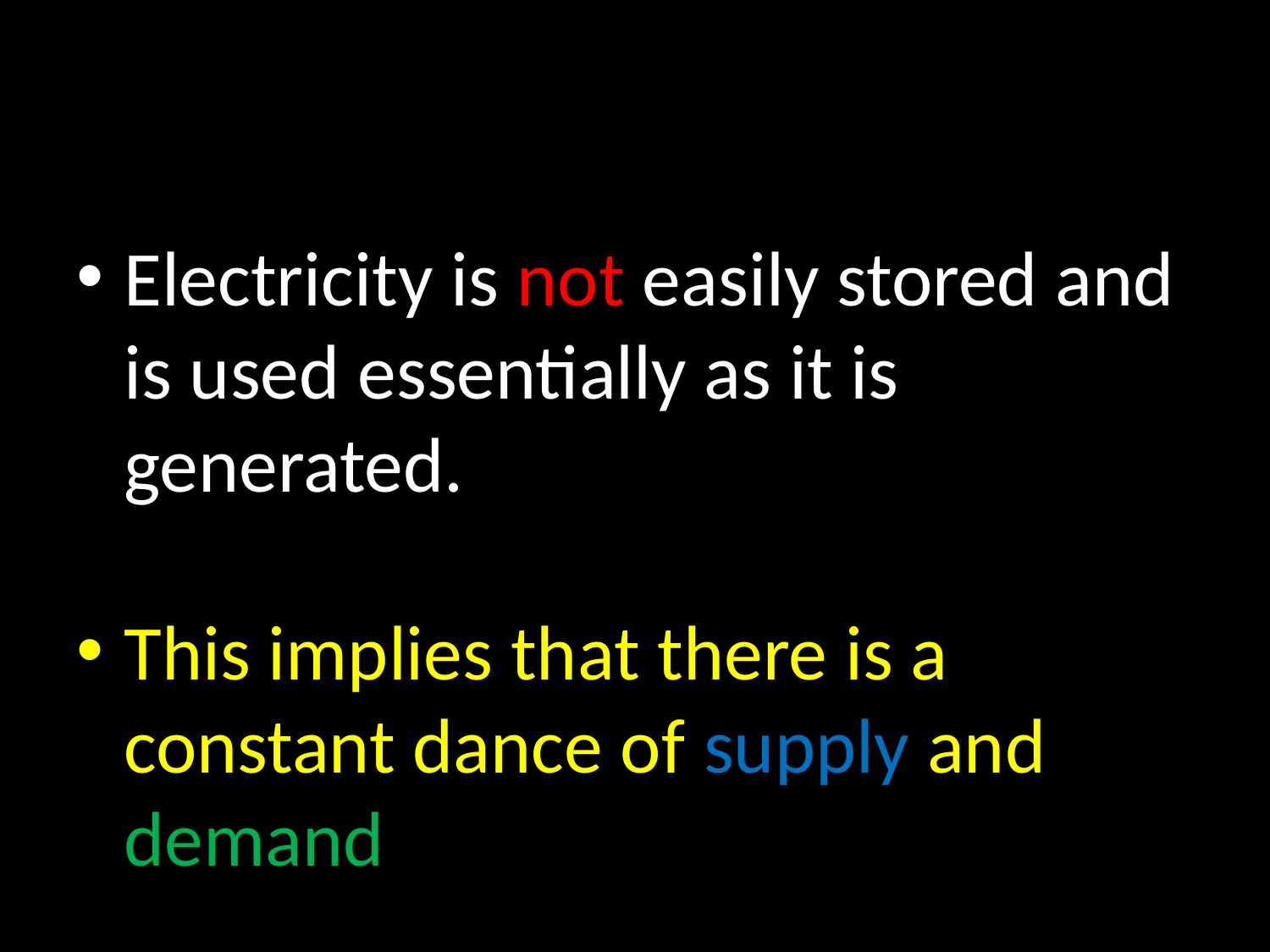

#
Electricity is not easily stored and is used essentially as it is generated.

This implies that there is a constant dance of supply and demand